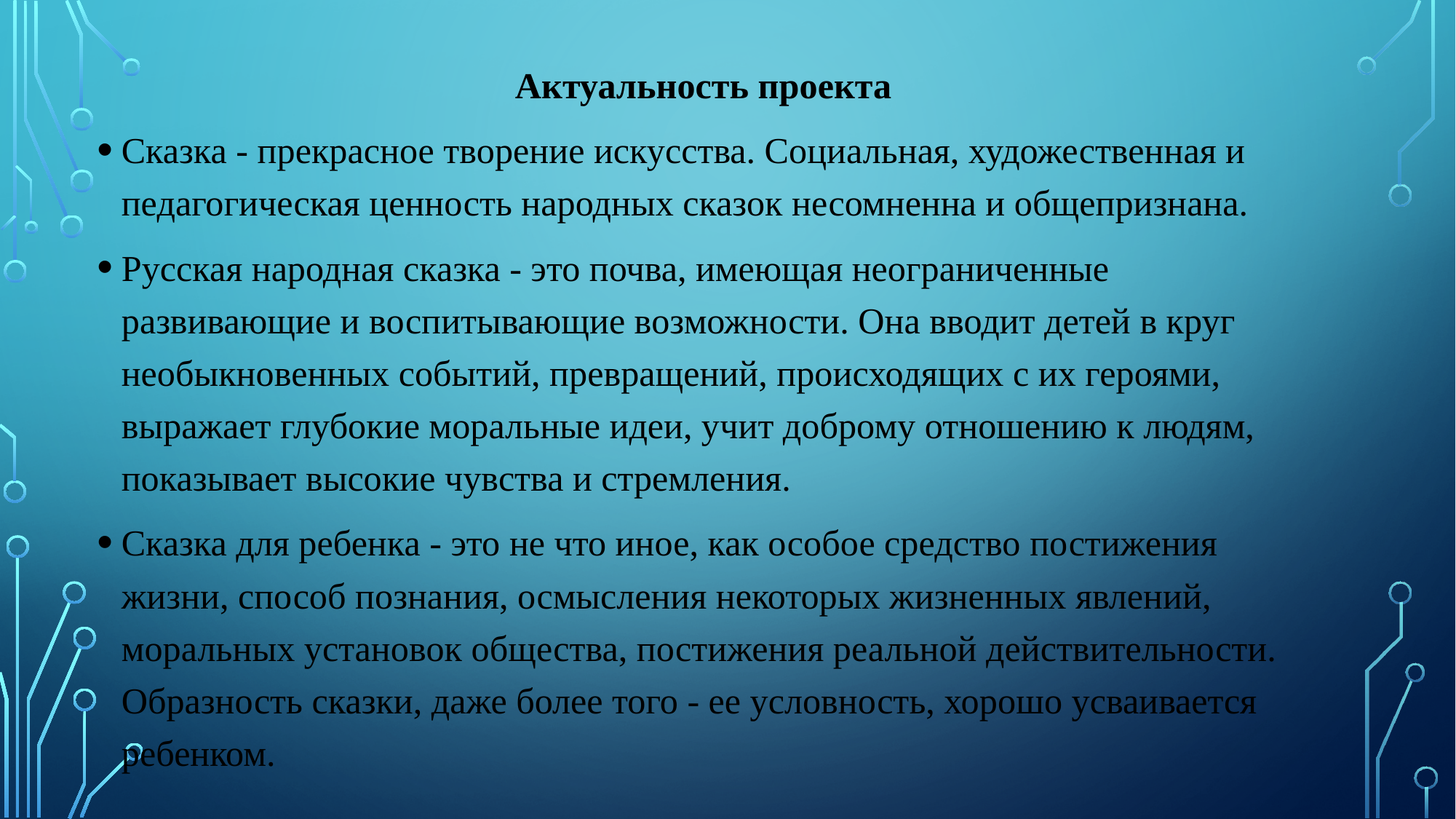

Актуальность проекта
Сказка - прекрасное творение искусства. Социальная, художественная и педагогическая ценность народных сказок несомненна и общепризнана.
Русская народная сказка - это почва, имеющая неограниченные развивающие и воспитывающие возможности. Она вводит детей в круг необыкновенных событий, превращений, происходящих с их героями, выражает глубокие моральные идеи, учит доброму отношению к людям, показывает высокие чувства и стремления.
Сказка для ребенка - это не что иное, как особое средство постижения жизни, способ познания, осмысления некоторых жизненных явлений, моральных установок общества, постижения реальной действительности. Образность сказки, даже более того - ее условность, хорошо усваивается ребенком.